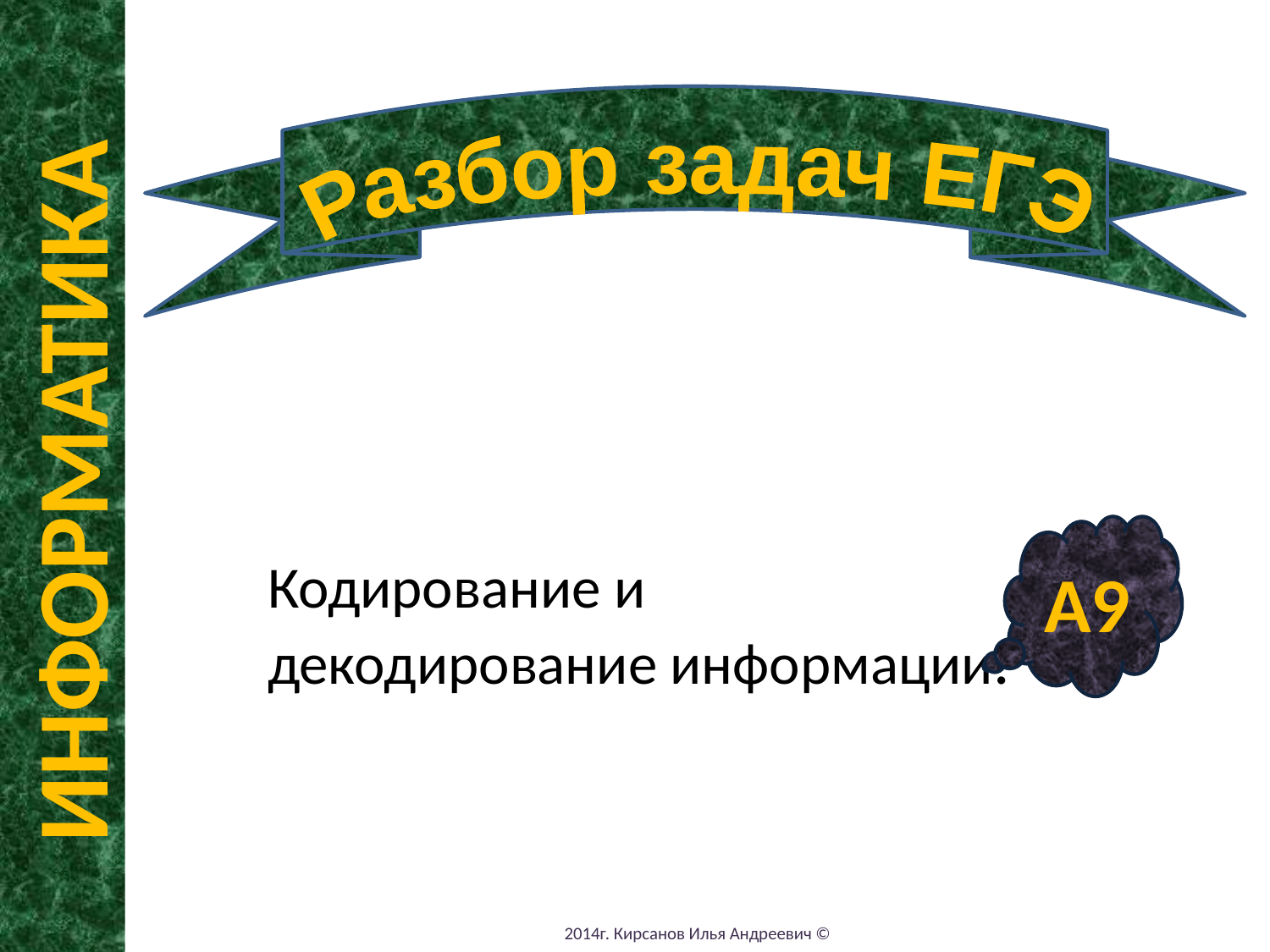

Разбор задач ЕГЭ
ИНФОРМАТИКА
Кодирование и декодирование информации.
А9
2014г. Кирсанов Илья Андреевич ©